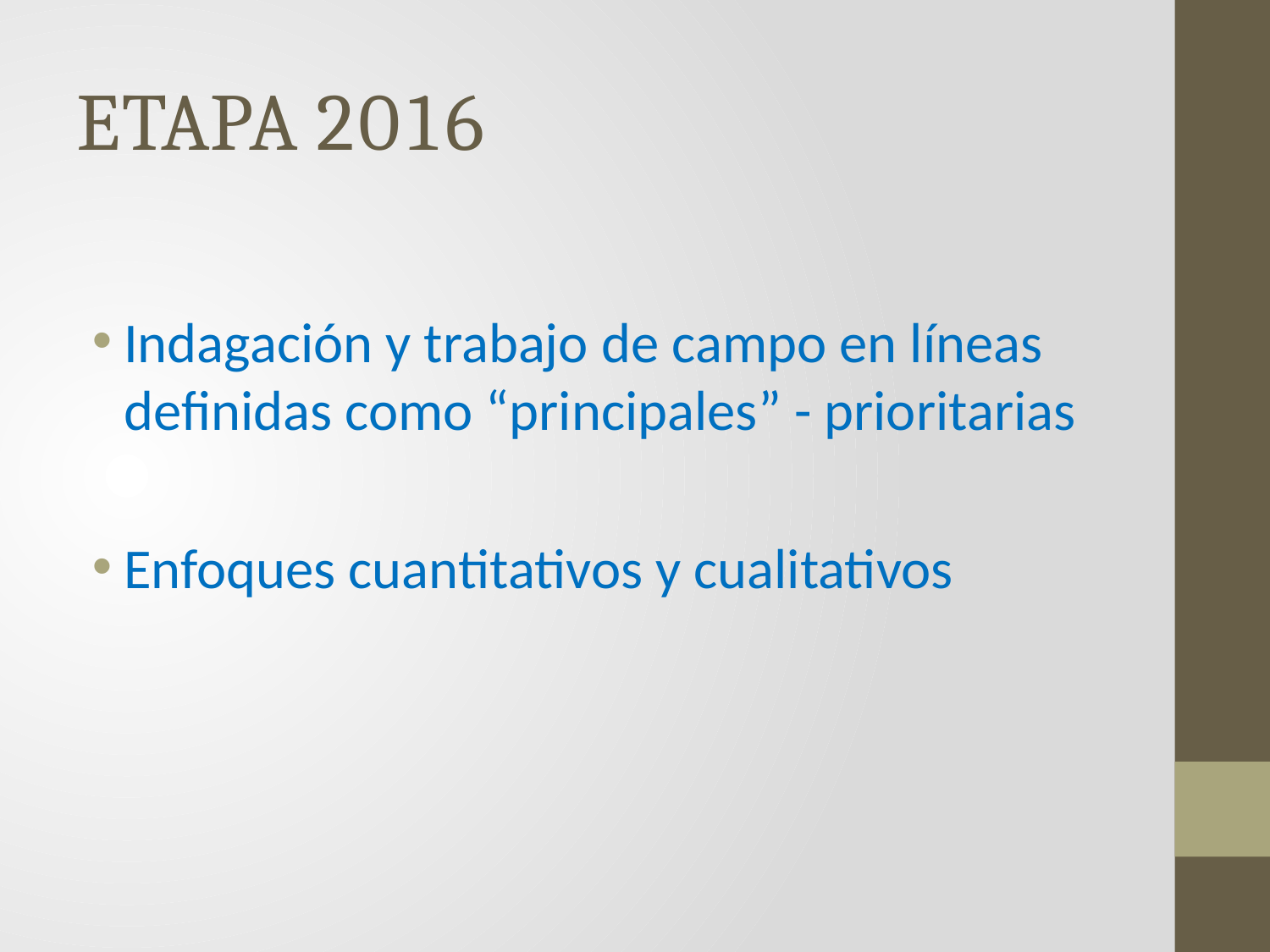

# ETAPA 2016
Indagación y trabajo de campo en líneas definidas como “principales” - prioritarias

Enfoques cuantitativos y cualitativos